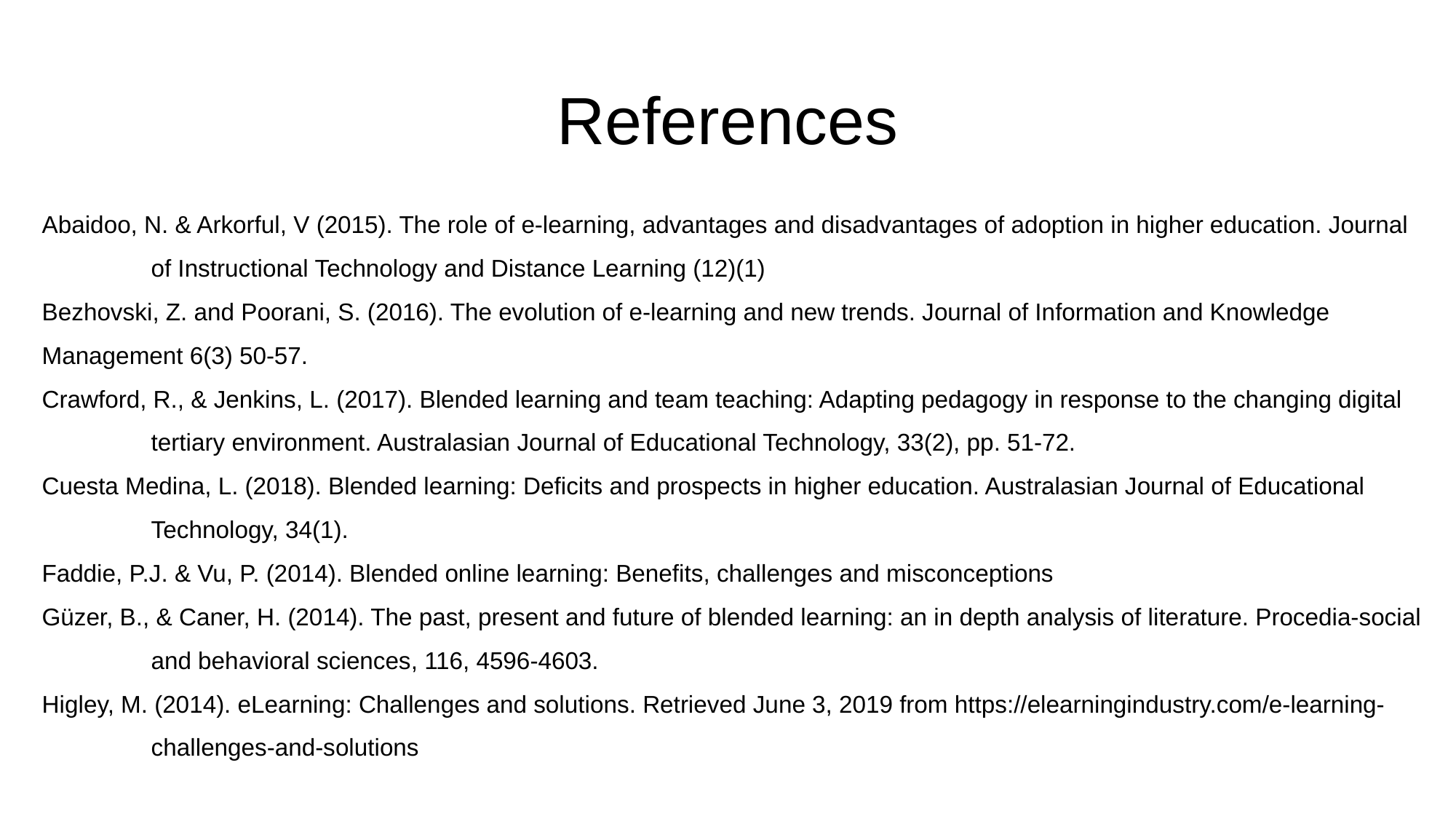

# References
Abaidoo, N. & Arkorful, V (2015). The role of e-learning, advantages and disadvantages of adoption in higher education. Journal 	of Instructional Technology and Distance Learning (12)(1)
Bezhovski, Z. and Poorani, S. (2016). The evolution of e-learning and new trends. Journal of Information and Knowledge 	Management 6(3) 50-57.
Crawford, R., & Jenkins, L. (2017). Blended learning and team teaching: Adapting pedagogy in response to the changing digital 	tertiary environment. Australasian Journal of Educational Technology, 33(2), pp. 51-72.
Cuesta Medina, L. (2018). Blended learning: Deficits and prospects in higher education. Australasian Journal of Educational 	Technology, 34(1).
Faddie, P.J. & Vu, P. (2014). Blended online learning: Benefits, challenges and misconceptions
Güzer, B., & Caner, H. (2014). The past, present and future of blended learning: an in depth analysis of literature. Procedia-social 	and behavioral sciences, 116, 4596-4603.
Higley, M. (2014). eLearning: Challenges and solutions. Retrieved June 3, 2019 from https://elearningindustry.com/e-learning-	challenges-and-solutions